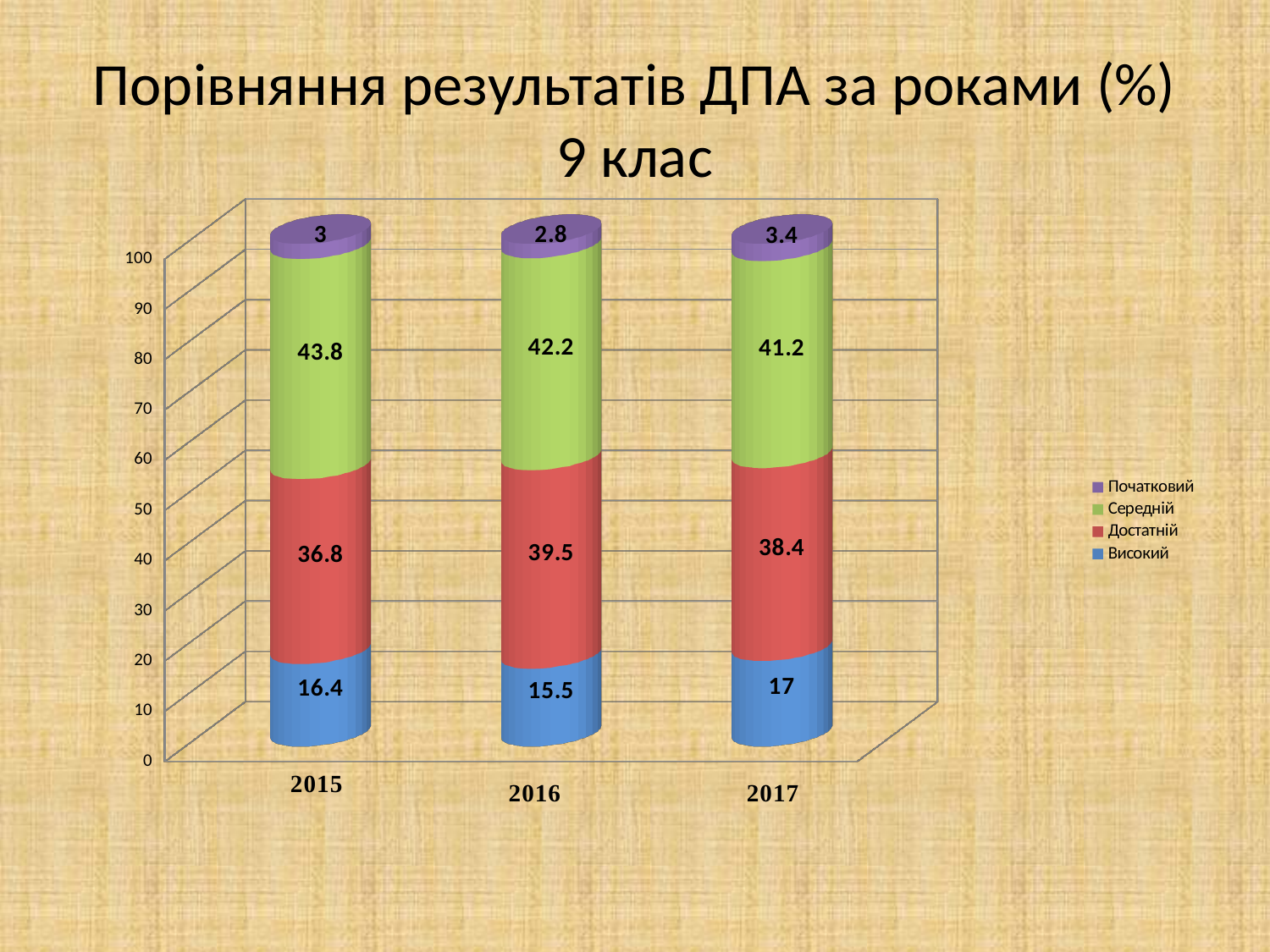

# Порівняння результатів ДПА за роками (%) 9 клас

[unsupported chart]